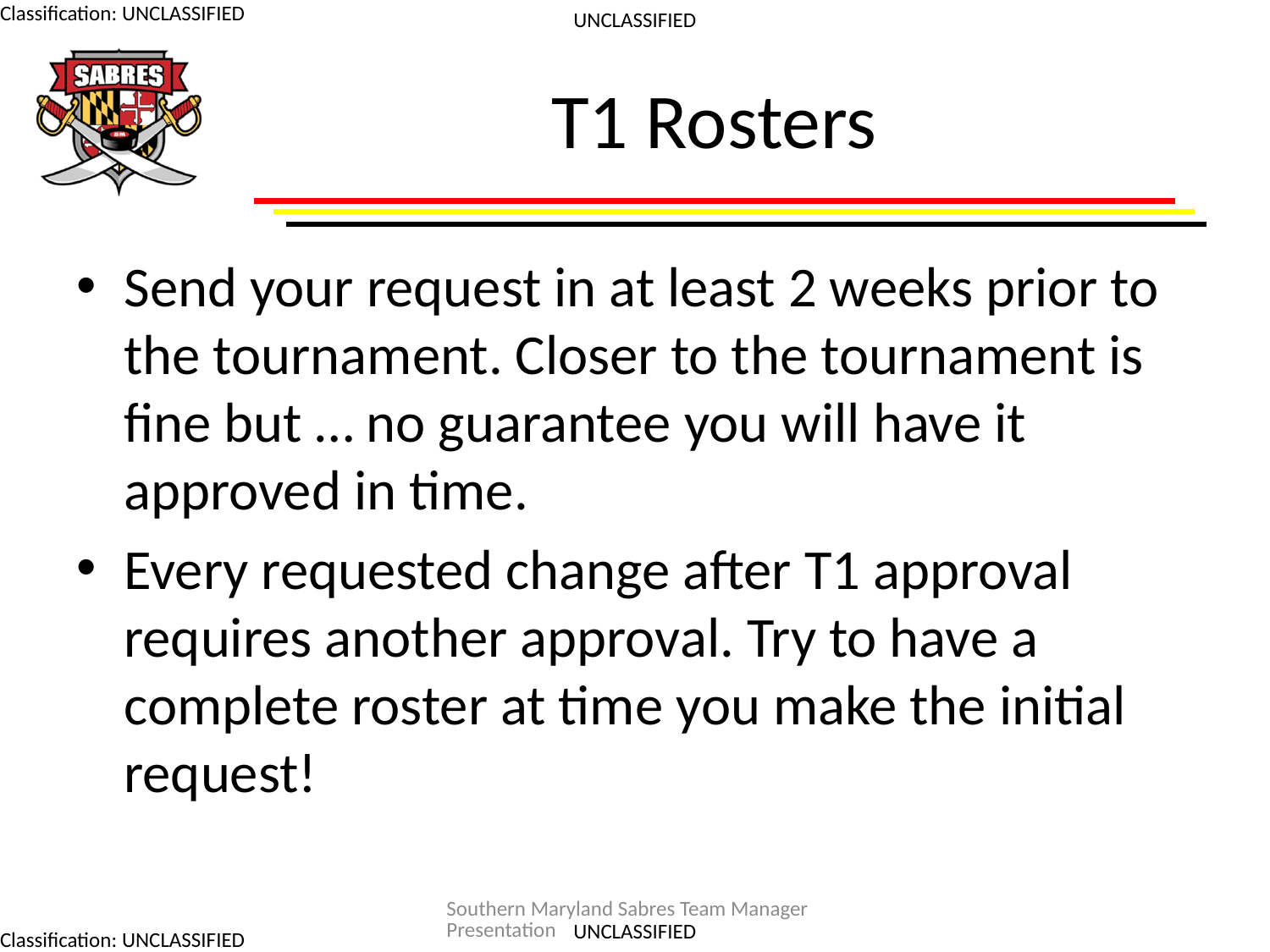

# T1 Rosters
Send your request in at least 2 weeks prior to the tournament. Closer to the tournament is fine but … no guarantee you will have it approved in time.
Every requested change after T1 approval requires another approval. Try to have a complete roster at time you make the initial request!

Southern Maryland Sabres Team Manager Presentation